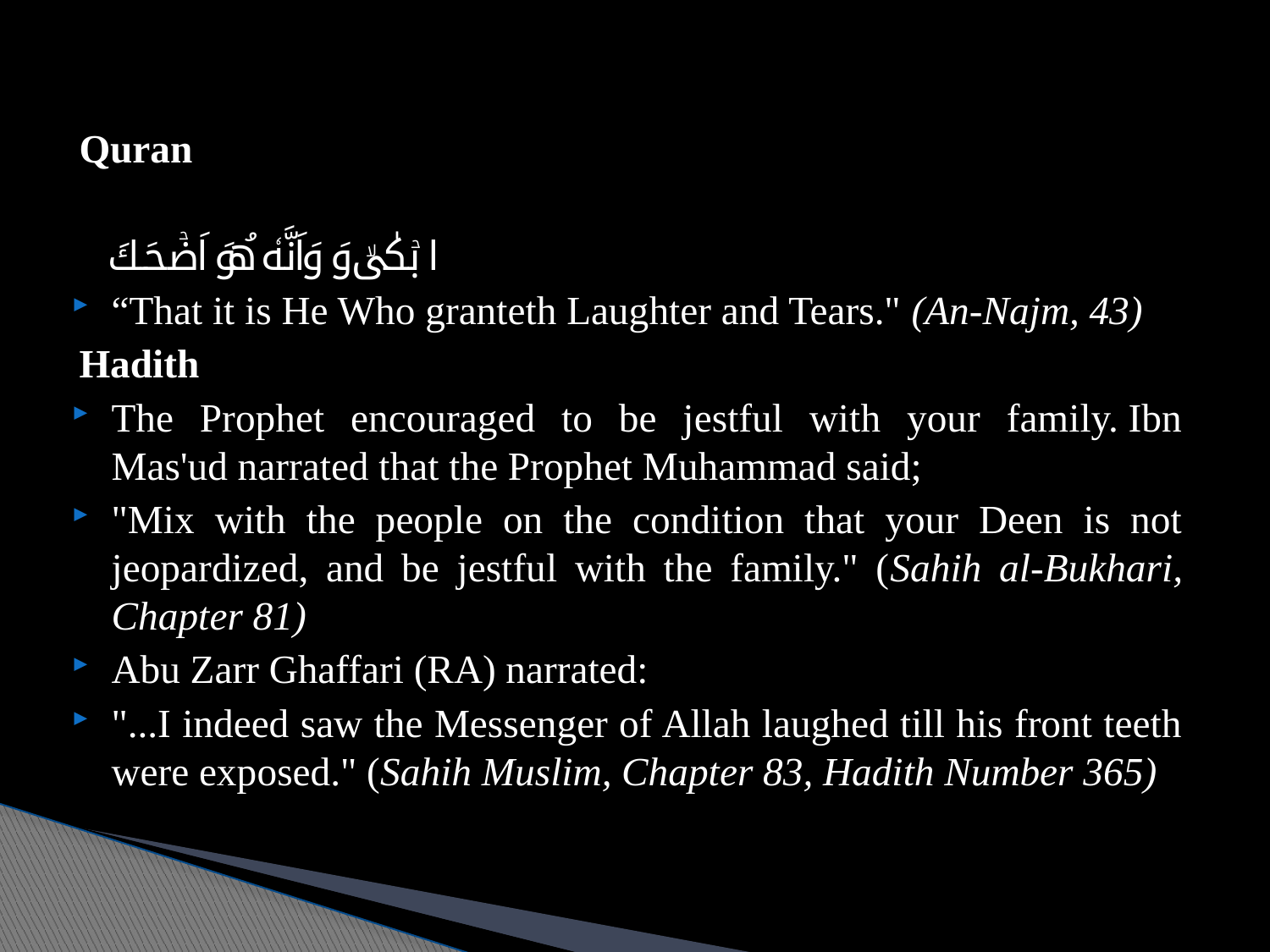

Quran

							ا بۡكٰىۙ وَ وَاَنَّهٗ هُوَ اَضۡحَكَ
“That it is He Who granteth Laughter and Tears." (An-Najm, 43)
Hadith
The Prophet encouraged to be jestful with your family. Ibn Mas'ud narrated that the Prophet Muhammad said;
"Mix with the people on the condition that your Deen is not jeopardized, and be jestful with the family." (Sahih al-Bukhari, Chapter 81)
Abu Zarr Ghaffari (RA) narrated:
"...I indeed saw the Messenger of Allah laughed till his front teeth were exposed." (Sahih Muslim, Chapter 83, Hadith Number 365)